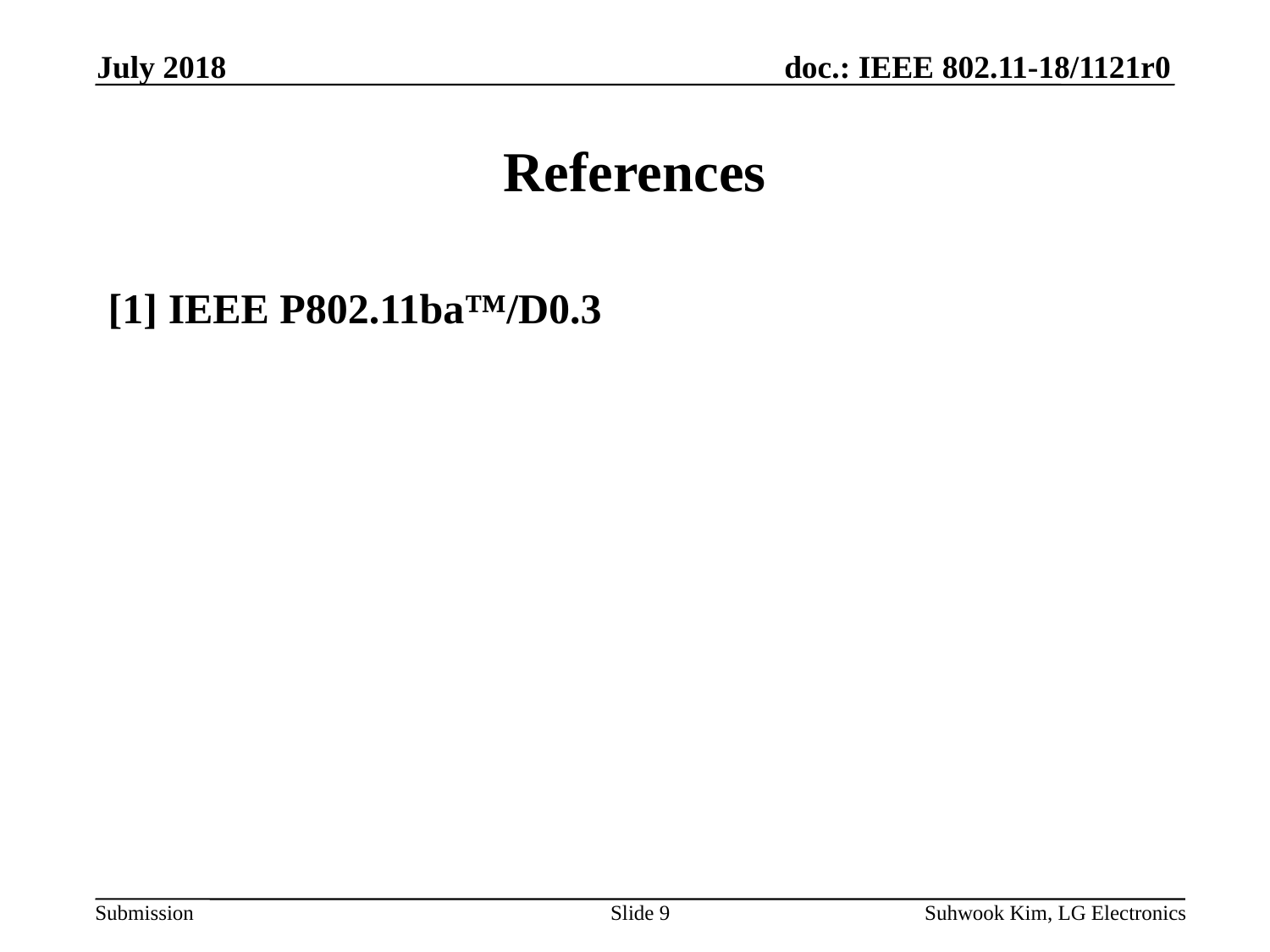

July 2018
# References
[1] IEEE P802.11ba™/D0.3

Slide 9
Suhwook Kim, LG Electronics